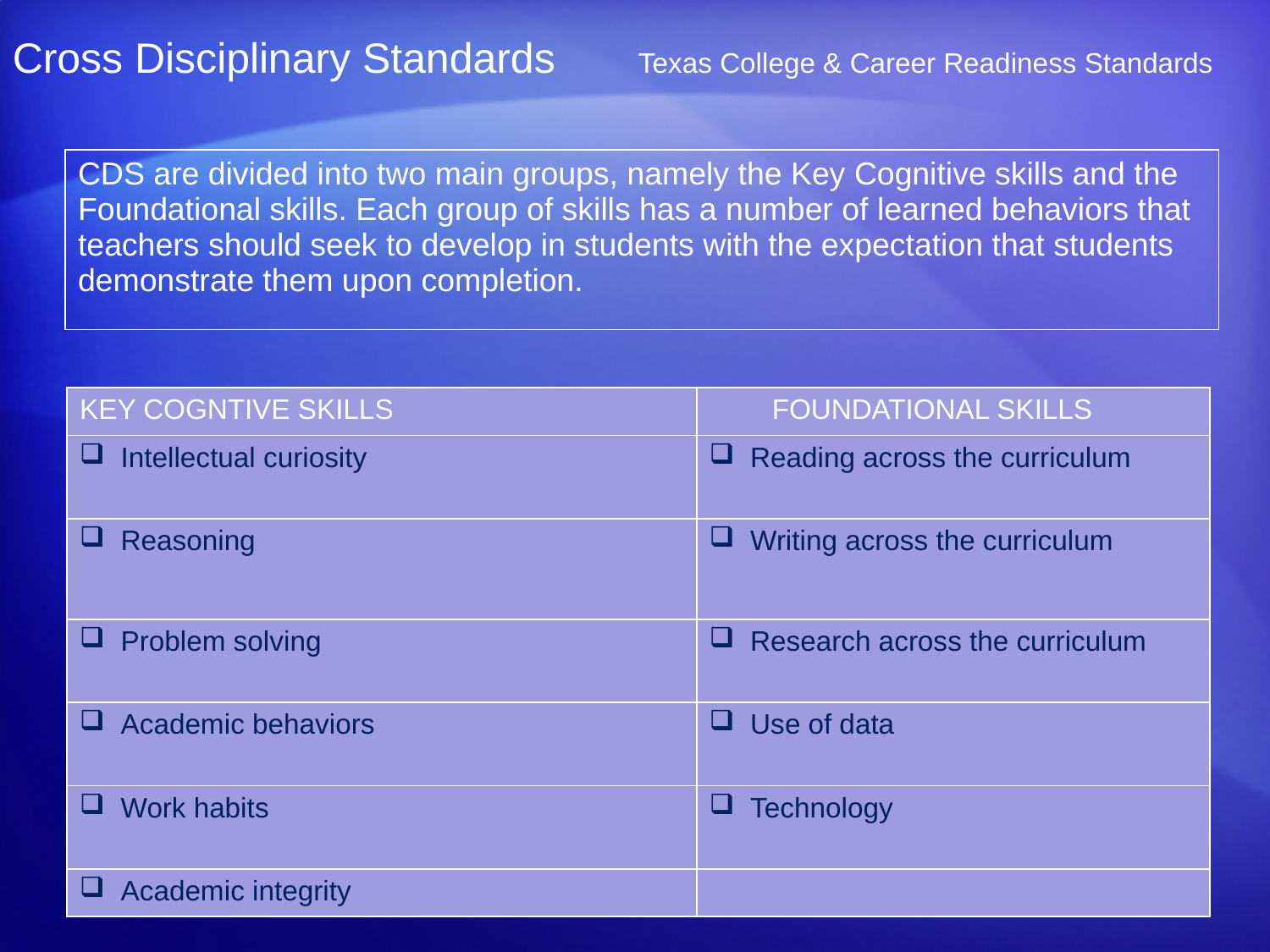

Cross Disciplinary Standards       Texas College & Career Readiness Standards
| CDS are divided into two main groups, namely the Key Cognitive skills and the Foundational skills. Each group of skills has a number of learned behaviors that teachers should seek to develop in students with the expectation that students demonstrate them upon completion. |
| --- |
| KEY COGNTIVE SKILLS | FOUNDATIONAL SKILLS |
| --- | --- |
| Intellectual curiosity | Reading across the curriculum |
| Reasoning | Writing across the curriculum |
| Problem solving | Research across the curriculum |
| Academic behaviors | Use of data |
| Work habits | Technology |
| Academic integrity |  |